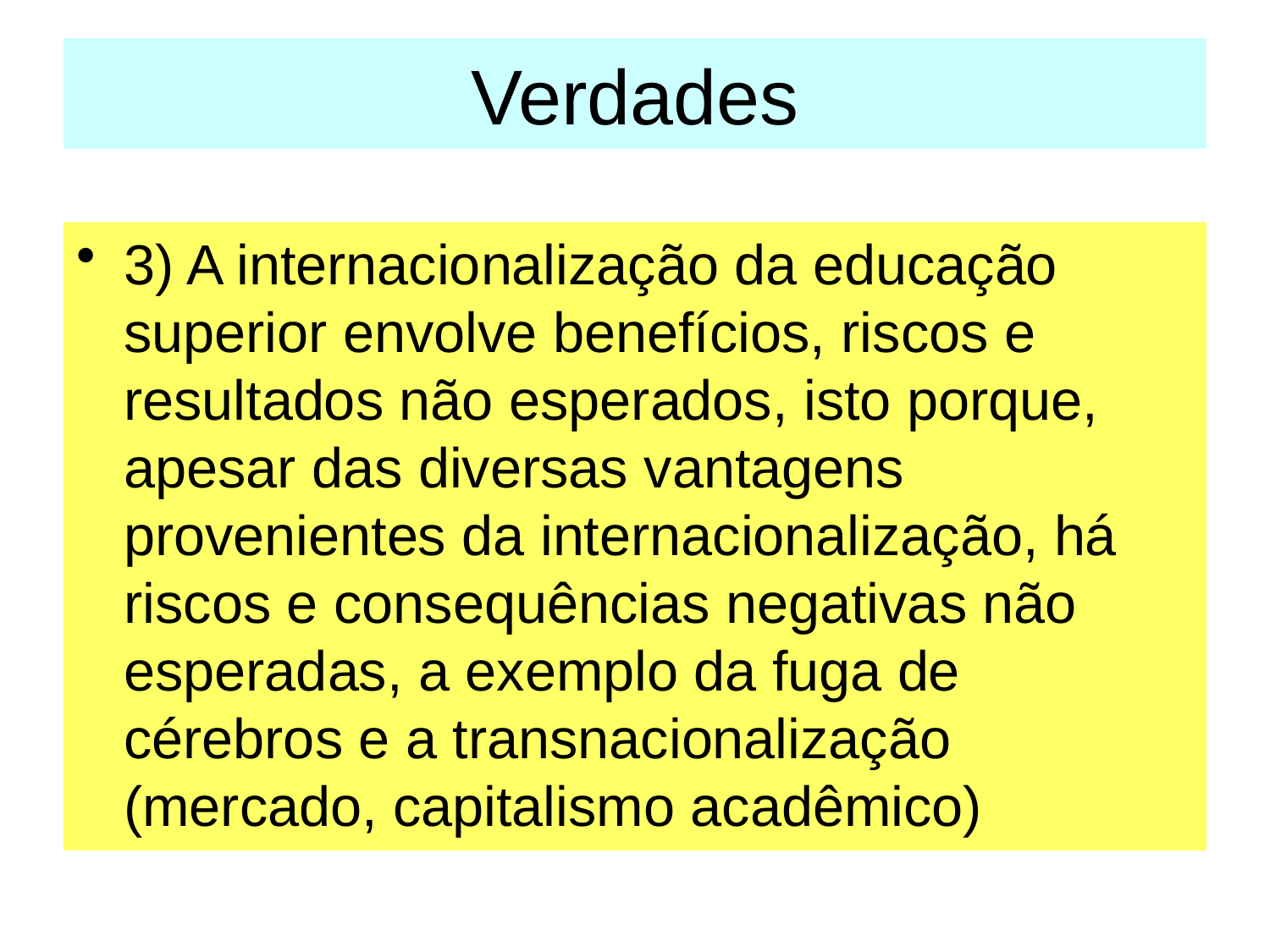

# Verdades
3) A internacionalização da educação superior envolve benefícios, riscos e resultados não esperados, isto porque, apesar das diversas vantagens provenientes da internacionalização, há riscos e consequências negativas não esperadas, a exemplo da fuga de cérebros e a transnacionalização (mercado, capitalismo acadêmico)